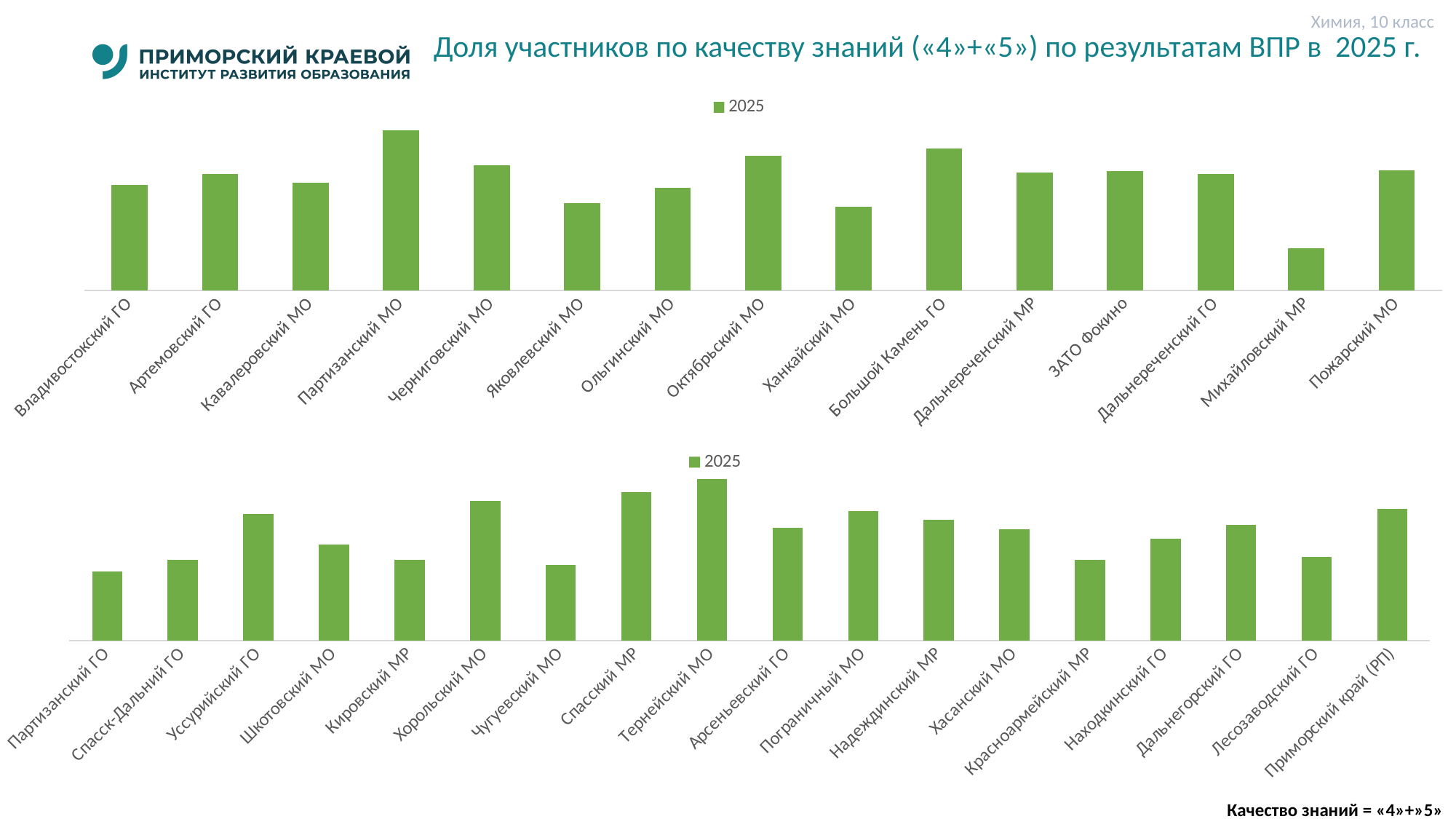

Химия, 10 класс
# Доля участников по качеству знаний («4»+«5») по результатам ВПР в  2025 г.

### Chart

| Category | 2025 |
|---|---|
| Владивостокский ГО | 62.92 |
| Артемовский ГО | 69.42 |
| Кавалеровский МО | 64.11 |
| Партизанский МО | 95.24000000000001 |
| Черниговский МО | 74.41 |
| Яковлевский МО | 51.85 |
| Ольгинский МО | 61.11 |
| Октябрьский МО | 80.0 |
| Ханкайский МО | 50.0 |
| Большой Камень ГО | 84.38 |
| Дальнереченский МР | 70.0 |
| ЗАТО Фокино | 70.97 |
| Дальнереченский ГО | 69.44 |
| Михайловский МР | 25.0 |
| Пожарский МО | 71.43 |

### Chart

| Category | 2025 |
|---|---|
| Партизанский ГО | 42.849999999999994 |
| Спасск-Дальний ГО | 50.0 |
| Уссурийский ГО | 78.39 |
| Шкотовский МО | 59.38 |
| Кировский МР | 50.0 |
| Хорольский МО | 86.48 |
| Чугуевский МО | 46.66 |
| Спасский МР | 91.67 |
| Тернейский МО | 100.0 |
| Арсеньевский ГО | 69.77000000000001 |
| Пограничный МО | 80.0 |
| Надеждинский МР | 75.0 |
| Хасанский МО | 69.09 |
| Красноармейский МР | 50.0 |
| Находкинский ГО | 63.260000000000005 |
| Дальнегорский ГО | 71.43 |
| Лесозаводский ГО | 51.67 |
| Приморский край (РП) | 81.73 |
Качество знаний = «4»+»5»